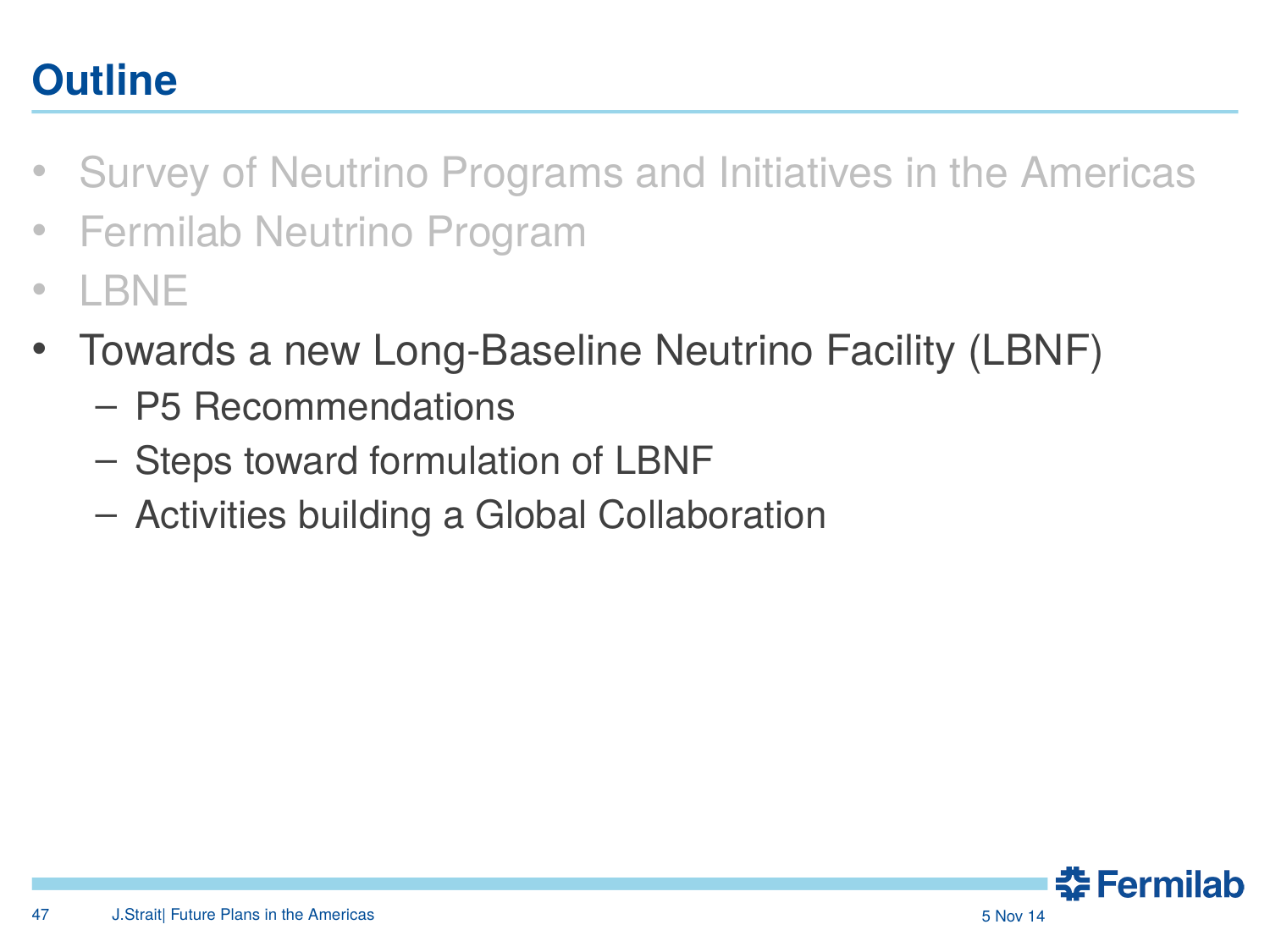

# Outline
Survey of Neutrino Programs and Initiatives in the Americas
Fermilab Neutrino Program
LBNE
Towards a new Long-Baseline Neutrino Facility (LBNF)
P5 Recommendations
Steps toward formulation of LBNF
Activities building a Global Collaboration
47
J.Strait| Future Plans in the Americas
5 Nov 14